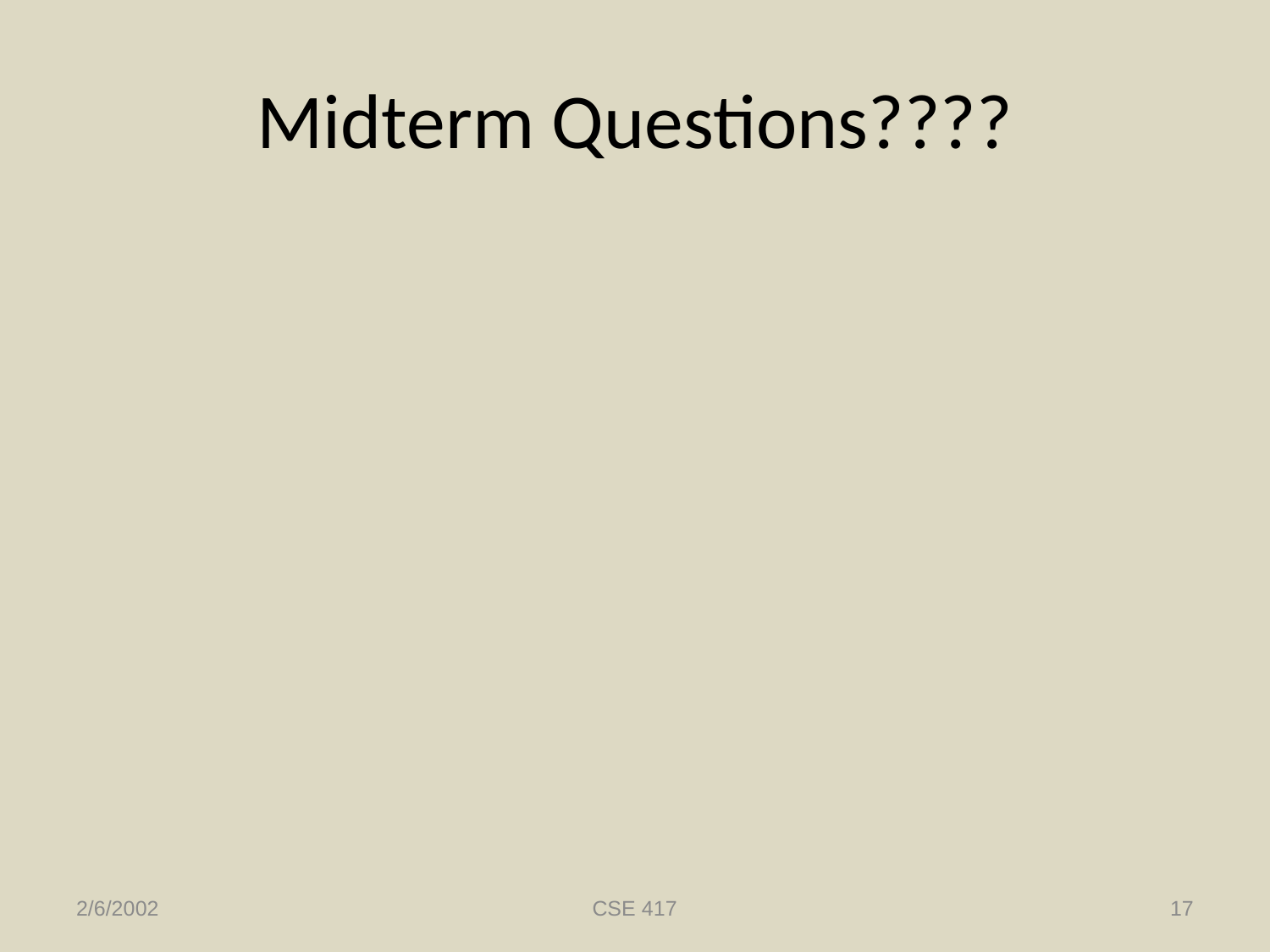

# Midterm Questions????

2/6/2002
CSE 417
17